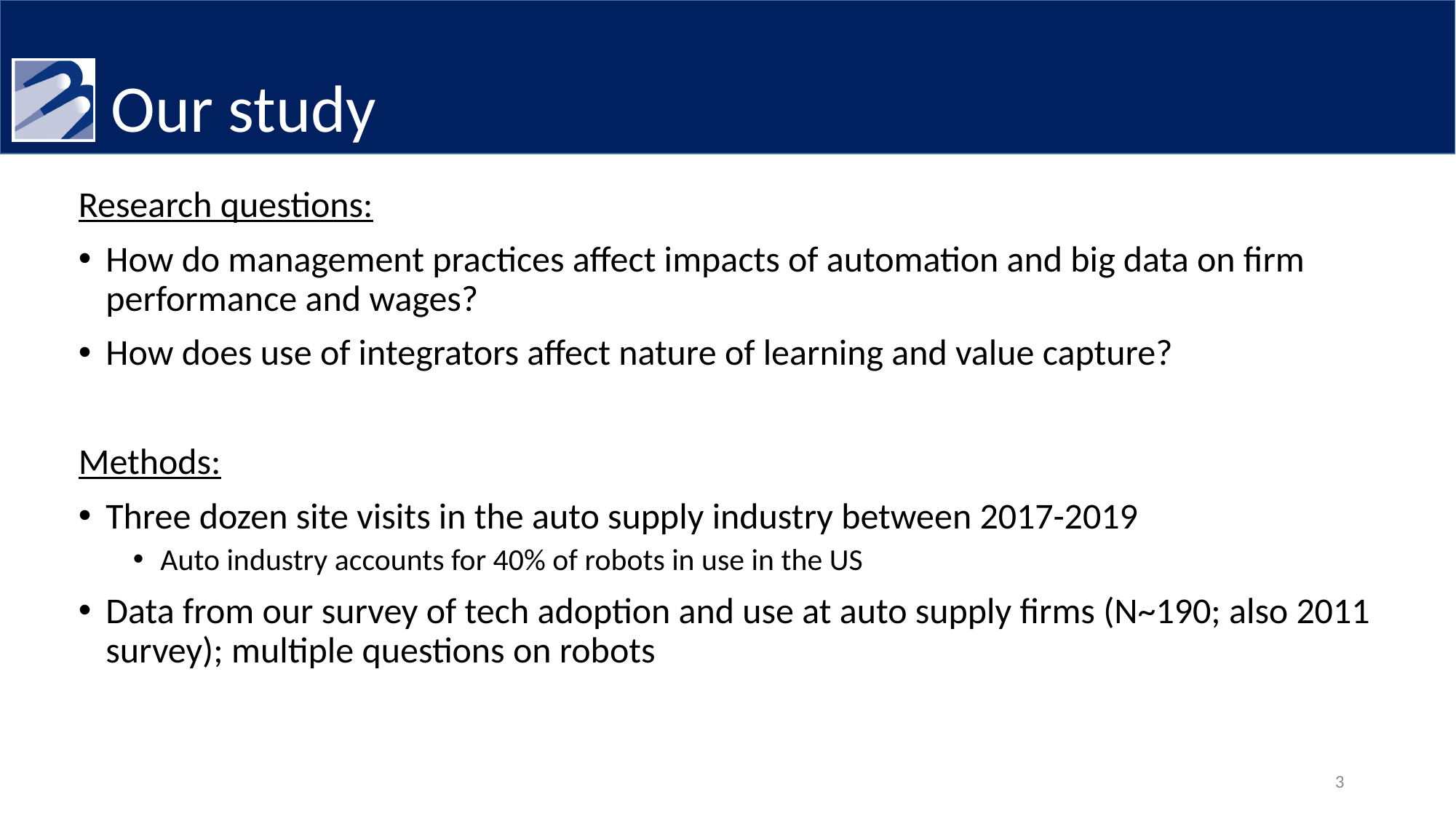

# Our study
Research questions:
How do management practices affect impacts of automation and big data on firm performance and wages?
How does use of integrators affect nature of learning and value capture?

Methods:
Three dozen site visits in the auto supply industry between 2017-2019
Auto industry accounts for 40% of robots in use in the US
Data from our survey of tech adoption and use at auto supply firms (N~190; also 2011 survey); multiple questions on robots
3